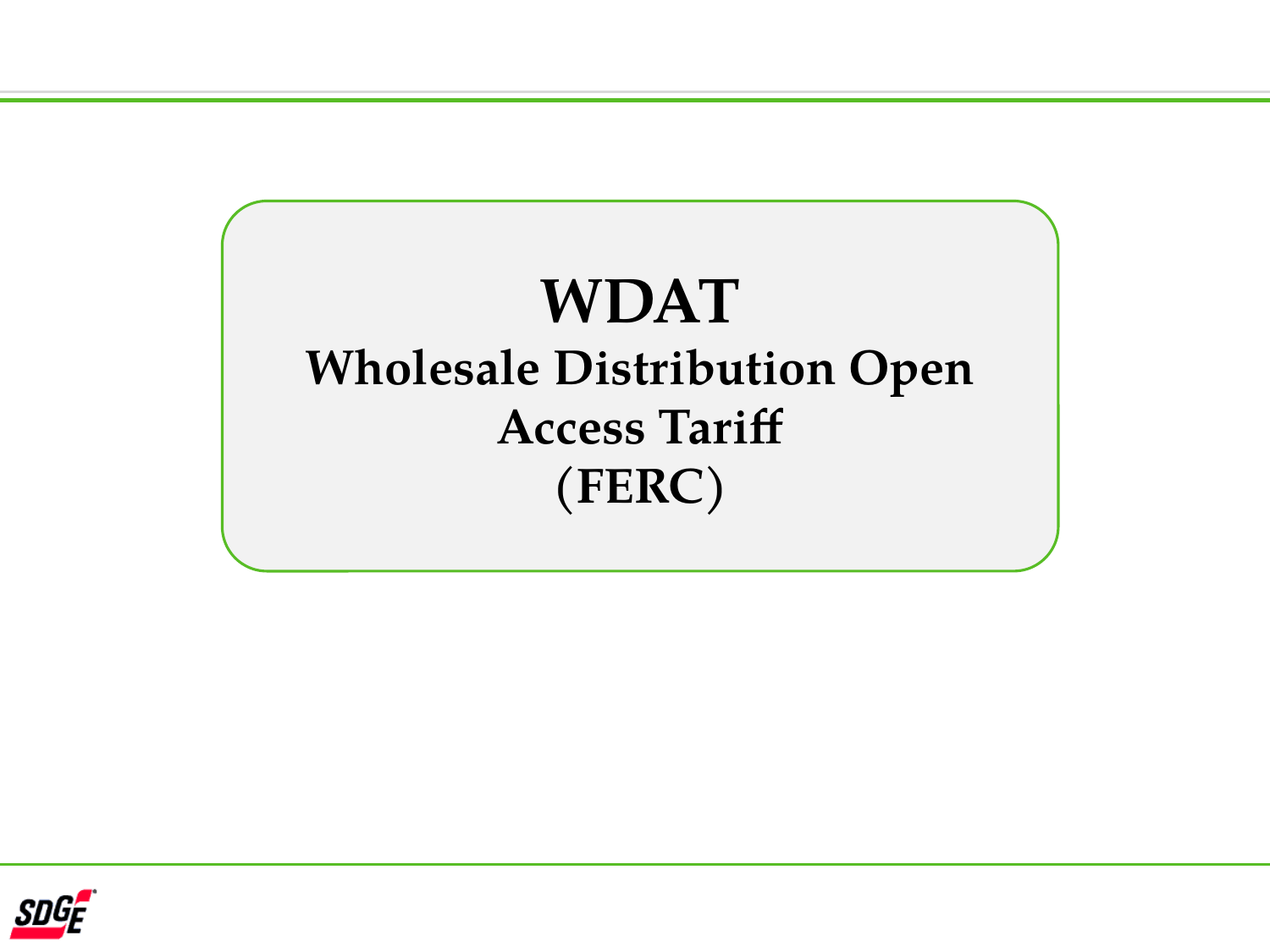

WDAT
Wholesale Distribution Open Access Tariff
(FERC)